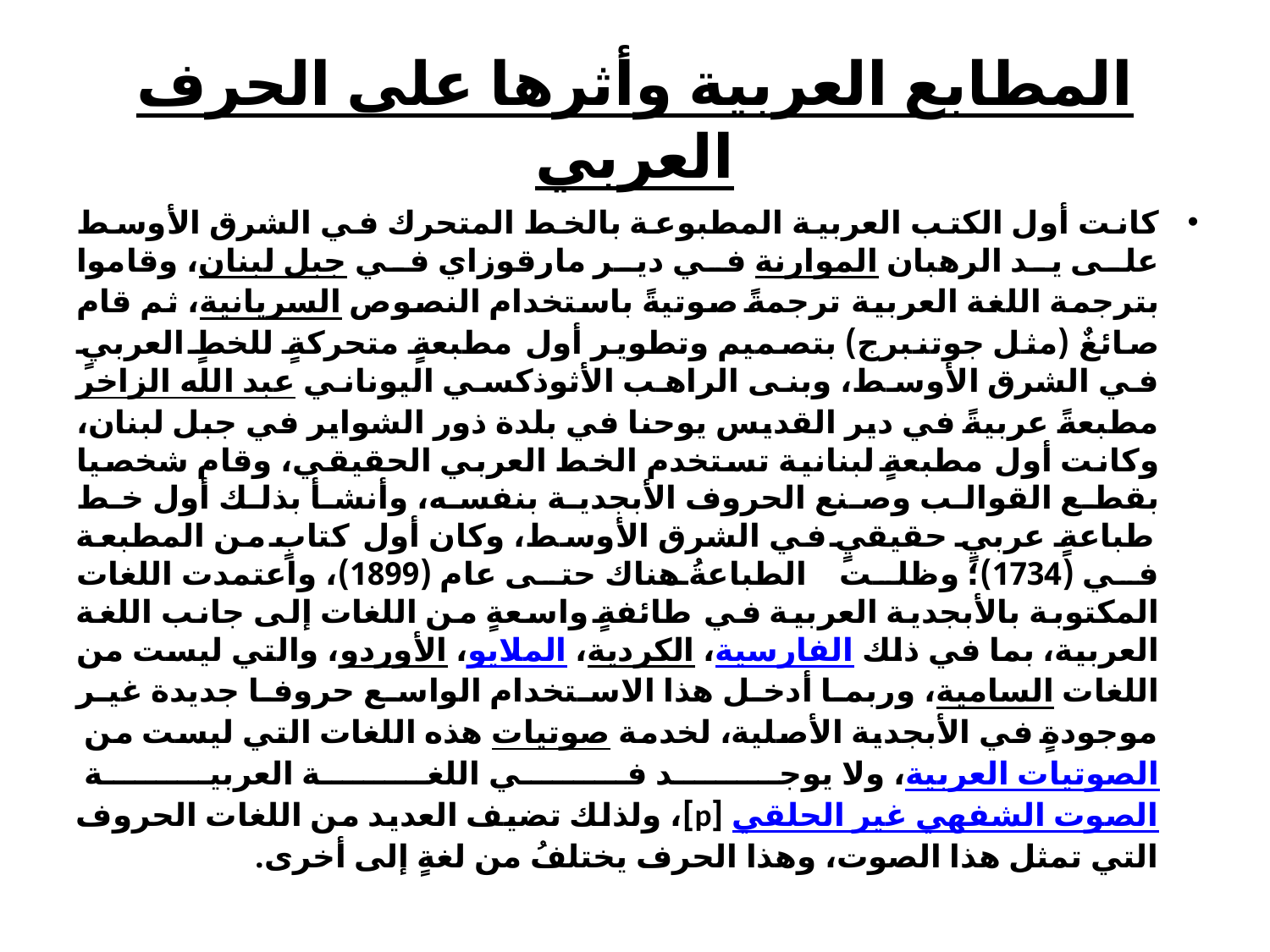

# المطابع العربية وأثرها على الحرف العربي
كانت أول الكتب العربية المطبوعة بالخط المتحرك في الشرق الأوسط على يد الرهبان الموارنة في دير مارقوزاي في جبل لبنان، وقاموا بترجمة اللغة العربية ترجمةً صوتيةً باستخدام النصوص السريانية، ثم قام صائغٌ (مثل جوتنبرج) بتصميم وتطوير أول مطبعةٍ متحركةٍ للخطٍ العربيٍ في الشرق الأوسط، وبنى الراهب الأثوذكسي اليوناني عبد الله الزاخر مطبعةً عربيةً في دير القديس يوحنا في بلدة ذور الشواير في جبل لبنان، وكانت أول مطبعةٍ لبنانية تستخدم الخط العربي الحقيقي، وقام شخصيا بقطع القوالب وصنع الحروف الأبجدية بنفسه، وأنشأ بذلك أول خط طباعةٍ عربيٍ حقيقيٍ في الشرق الأوسط، وكان أول كتابٍ من المطبعة في (1734)؛ وظلت الطباعةُ هناك حتى عام (1899)، واعتمدت اللغات المكتوبة بالأبجدية العربية في طائفةٍ واسعةٍ من اللغات إلى جانب اللغة العربية، بما في ذلك الفارسية، الكردية، الملايو، الأوردو، والتي ليست من اللغات السامية، وربما أدخل هذا الاستخدام الواسع حروفا جديدة غير موجودةٍ في الأبجدية الأصلية، لخدمة صوتيات هذه اللغات التي ليست من الصوتيات العربية، ولا يوجد في اللغة العربية الصوت الشفهي غير الحلقي [p]، ولذلك تضيف العديد من اللغات الحروف التي تمثل هذا الصوت، وهذا الحرف يختلفُ من لغةٍ إلى أخرى.